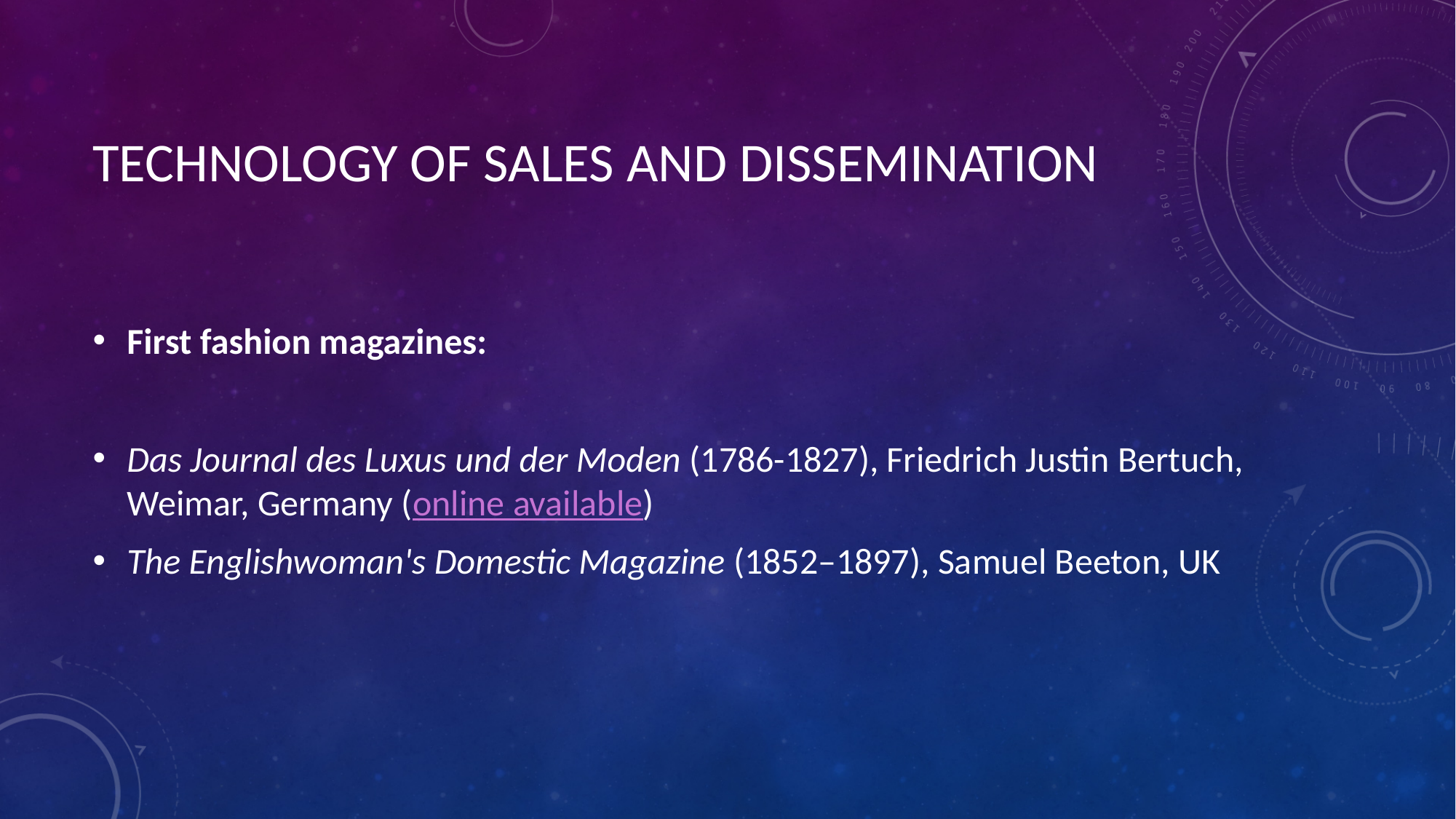

# Technology of sales and dissemination
First fashion magazines:

Das Journal des Luxus und der Moden (1786-1827), Friedrich Justin Bertuch, Weimar, Germany (online available)
The Englishwoman's Domestic Magazine (1852–1897), Samuel Beeton, UK